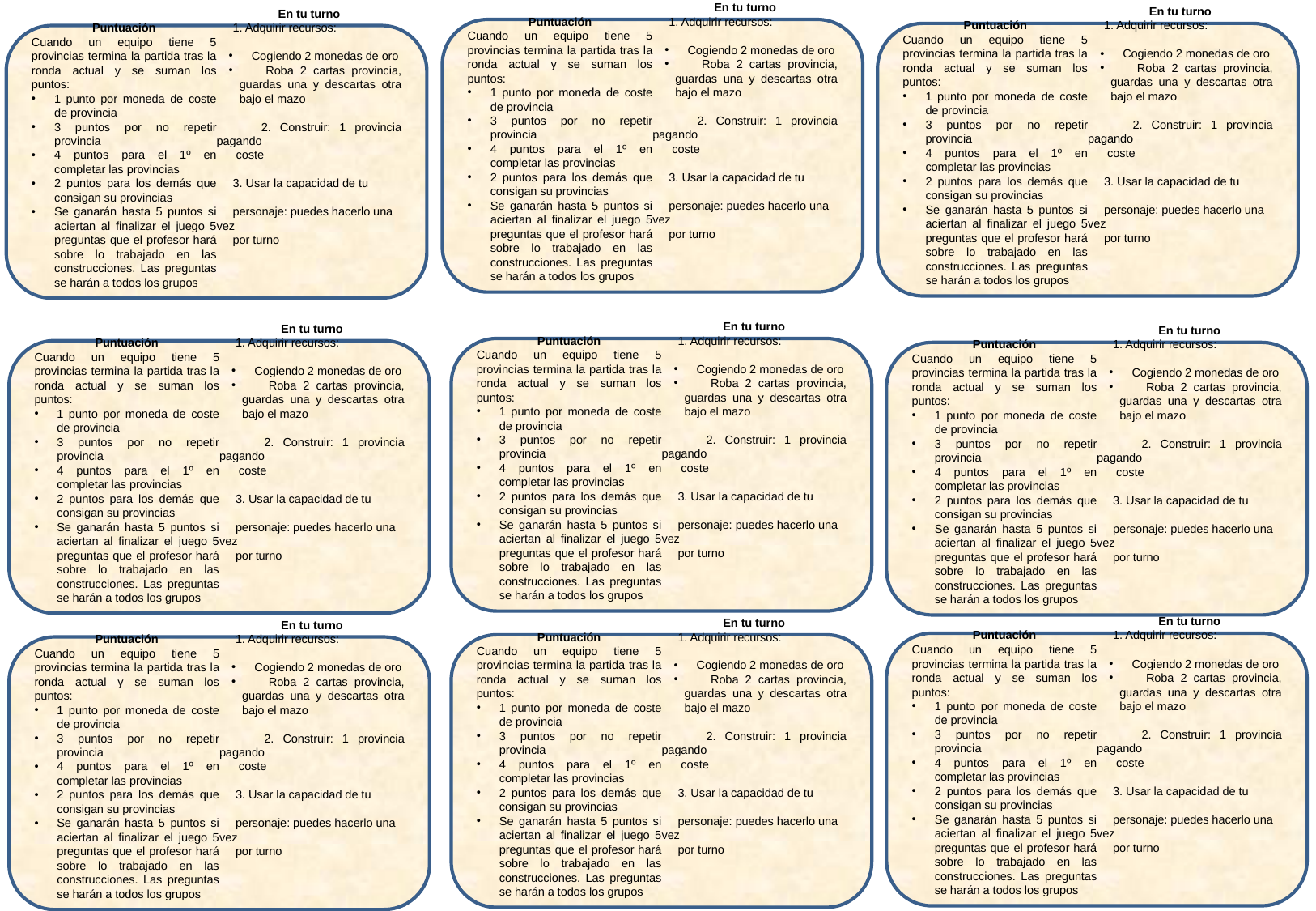

Puntuación
Cuando un equipo tiene 5 provincias termina la partida tras la ronda actual y se suman los puntos:
1 punto por moneda de coste de provincia
3 puntos por no repetir provincia
4 puntos para el 1º en completar las provincias
2 puntos para los demás que consigan su provincias
Se ganarán hasta 5 puntos si aciertan al finalizar el juego 5 preguntas que el profesor hará sobre lo trabajado en las construcciones. Las preguntas se harán a todos los grupos

En tu turno
     1. Adquirir recursos:

Cogiendo 2 monedas de oro
    Roba 2 cartas provincia, guardas una y descartas otra bajo el mazo

     2. Construir: 1 provincia pagando
      coste

     3. Usar la capacidad de tu
     personaje: puedes hacerlo una vez
     por turno

Puntuación
Cuando un equipo tiene 5 provincias termina la partida tras la ronda actual y se suman los puntos:
1 punto por moneda de coste de provincia
3 puntos por no repetir provincia
4 puntos para el 1º en completar las provincias
2 puntos para los demás que consigan su provincias
Se ganarán hasta 5 puntos si aciertan al finalizar el juego 5 preguntas que el profesor hará sobre lo trabajado en las construcciones. Las preguntas se harán a todos los grupos

En tu turno
     1. Adquirir recursos:

Cogiendo 2 monedas de oro
    Roba 2 cartas provincia, guardas una y descartas otra bajo el mazo

     2. Construir: 1 provincia pagando
      coste

     3. Usar la capacidad de tu
     personaje: puedes hacerlo una vez
     por turno

Puntuación
Cuando un equipo tiene 5 provincias termina la partida tras la ronda actual y se suman los puntos:
1 punto por moneda de coste de provincia
3 puntos por no repetir provincia
4 puntos para el 1º en completar las provincias
2 puntos para los demás que consigan su provincias
Se ganarán hasta 5 puntos si aciertan al finalizar el juego 5 preguntas que el profesor hará sobre lo trabajado en las construcciones. Las preguntas se harán a todos los grupos

En tu turno
     1. Adquirir recursos:

Cogiendo 2 monedas de oro
    Roba 2 cartas provincia, guardas una y descartas otra bajo el mazo

     2. Construir: 1 provincia pagando
      coste

     3. Usar la capacidad de tu
     personaje: puedes hacerlo una vez
     por turno

Puntuación
Cuando un equipo tiene 5 provincias termina la partida tras la ronda actual y se suman los puntos:
1 punto por moneda de coste de provincia
3 puntos por no repetir provincia
4 puntos para el 1º en completar las provincias
2 puntos para los demás que consigan su provincias
Se ganarán hasta 5 puntos si aciertan al finalizar el juego 5 preguntas que el profesor hará sobre lo trabajado en las construcciones. Las preguntas se harán a todos los grupos

En tu turno
     1. Adquirir recursos:

Cogiendo 2 monedas de oro
    Roba 2 cartas provincia, guardas una y descartas otra bajo el mazo

     2. Construir: 1 provincia pagando
      coste

     3. Usar la capacidad de tu
     personaje: puedes hacerlo una vez
     por turno

Puntuación
Cuando un equipo tiene 5 provincias termina la partida tras la ronda actual y se suman los puntos:
1 punto por moneda de coste de provincia
3 puntos por no repetir provincia
4 puntos para el 1º en completar las provincias
2 puntos para los demás que consigan su provincias
Se ganarán hasta 5 puntos si aciertan al finalizar el juego 5 preguntas que el profesor hará sobre lo trabajado en las construcciones. Las preguntas se harán a todos los grupos

En tu turno
     1. Adquirir recursos:

Cogiendo 2 monedas de oro
    Roba 2 cartas provincia, guardas una y descartas otra bajo el mazo

     2. Construir: 1 provincia pagando
      coste

     3. Usar la capacidad de tu
     personaje: puedes hacerlo una vez
     por turno

Puntuación
Cuando un equipo tiene 5 provincias termina la partida tras la ronda actual y se suman los puntos:
1 punto por moneda de coste de provincia
3 puntos por no repetir provincia
4 puntos para el 1º en completar las provincias
2 puntos para los demás que consigan su provincias
Se ganarán hasta 5 puntos si aciertan al finalizar el juego 5 preguntas que el profesor hará sobre lo trabajado en las construcciones. Las preguntas se harán a todos los grupos

En tu turno
     1. Adquirir recursos:

Cogiendo 2 monedas de oro
    Roba 2 cartas provincia, guardas una y descartas otra bajo el mazo

     2. Construir: 1 provincia pagando
      coste

     3. Usar la capacidad de tu
     personaje: puedes hacerlo una vez
     por turno

Puntuación
Cuando un equipo tiene 5 provincias termina la partida tras la ronda actual y se suman los puntos:
1 punto por moneda de coste de provincia
3 puntos por no repetir provincia
4 puntos para el 1º en completar las provincias
2 puntos para los demás que consigan su provincias
Se ganarán hasta 5 puntos si aciertan al finalizar el juego 5 preguntas que el profesor hará sobre lo trabajado en las construcciones. Las preguntas se harán a todos los grupos

En tu turno
     1. Adquirir recursos:

Cogiendo 2 monedas de oro
    Roba 2 cartas provincia, guardas una y descartas otra bajo el mazo

     2. Construir: 1 provincia pagando
      coste

     3. Usar la capacidad de tu
     personaje: puedes hacerlo una vez
     por turno

Puntuación
Cuando un equipo tiene 5 provincias termina la partida tras la ronda actual y se suman los puntos:
1 punto por moneda de coste de provincia
3 puntos por no repetir provincia
4 puntos para el 1º en completar las provincias
2 puntos para los demás que consigan su provincias
Se ganarán hasta 5 puntos si aciertan al finalizar el juego 5 preguntas que el profesor hará sobre lo trabajado en las construcciones. Las preguntas se harán a todos los grupos

En tu turno
     1. Adquirir recursos:

Cogiendo 2 monedas de oro
    Roba 2 cartas provincia, guardas una y descartas otra bajo el mazo

     2. Construir: 1 provincia pagando
      coste

     3. Usar la capacidad de tu
     personaje: puedes hacerlo una vez
     por turno

Puntuación
Cuando un equipo tiene 5 provincias termina la partida tras la ronda actual y se suman los puntos:
1 punto por moneda de coste de provincia
3 puntos por no repetir provincia
4 puntos para el 1º en completar las provincias
2 puntos para los demás que consigan su provincias
Se ganarán hasta 5 puntos si aciertan al finalizar el juego 5 preguntas que el profesor hará sobre lo trabajado en las construcciones. Las preguntas se harán a todos los grupos

En tu turno
     1. Adquirir recursos:

Cogiendo 2 monedas de oro
    Roba 2 cartas provincia, guardas una y descartas otra bajo el mazo

     2. Construir: 1 provincia pagando
      coste

     3. Usar la capacidad de tu
     personaje: puedes hacerlo una vez
     por turno